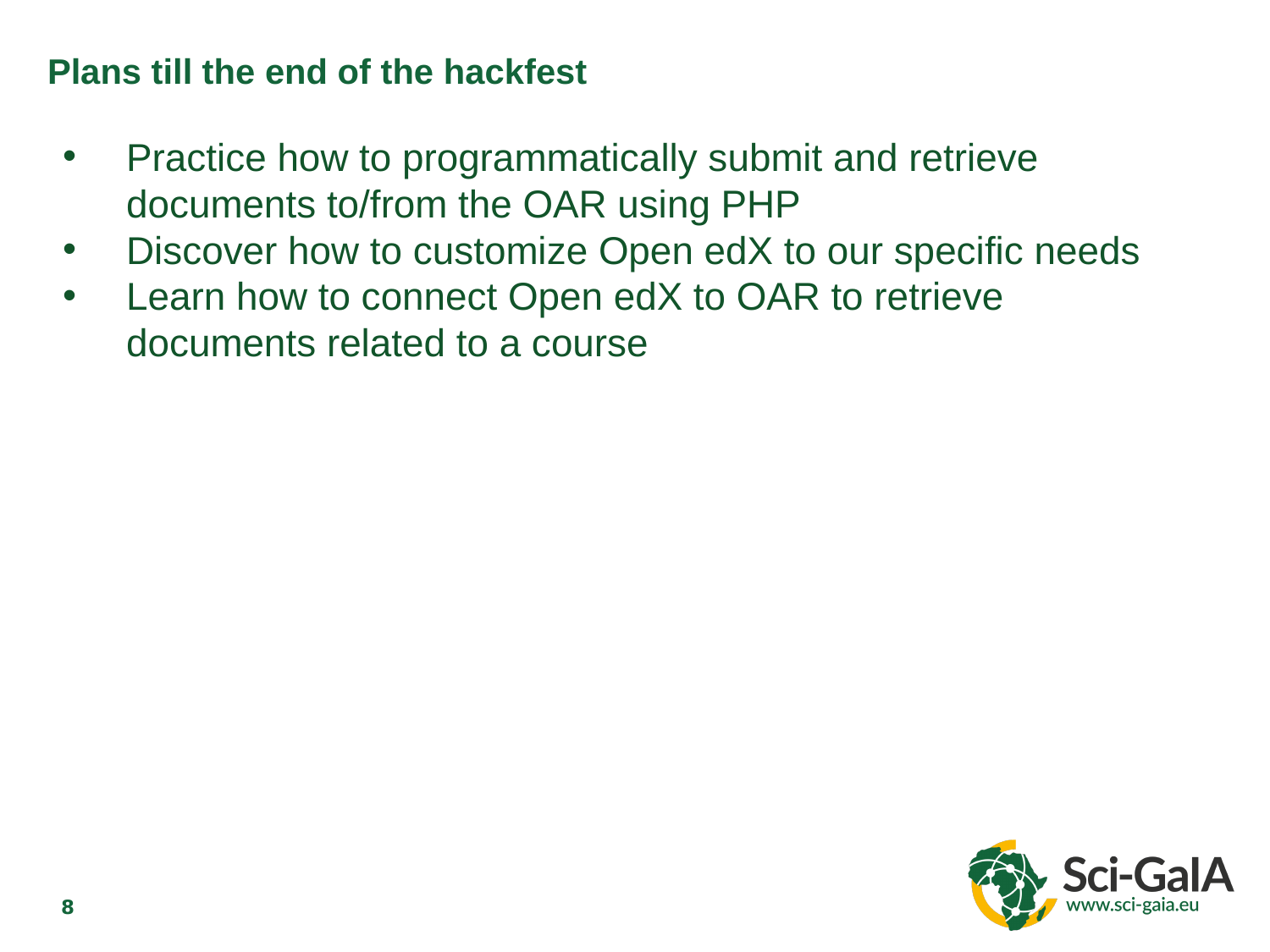

Plans till the end of the hackfest
Practice how to programmatically submit and retrieve documents to/from the OAR using PHP
Discover how to customize Open edX to our specific needs
Learn how to connect Open edX to OAR to retrieve documents related to a course
8